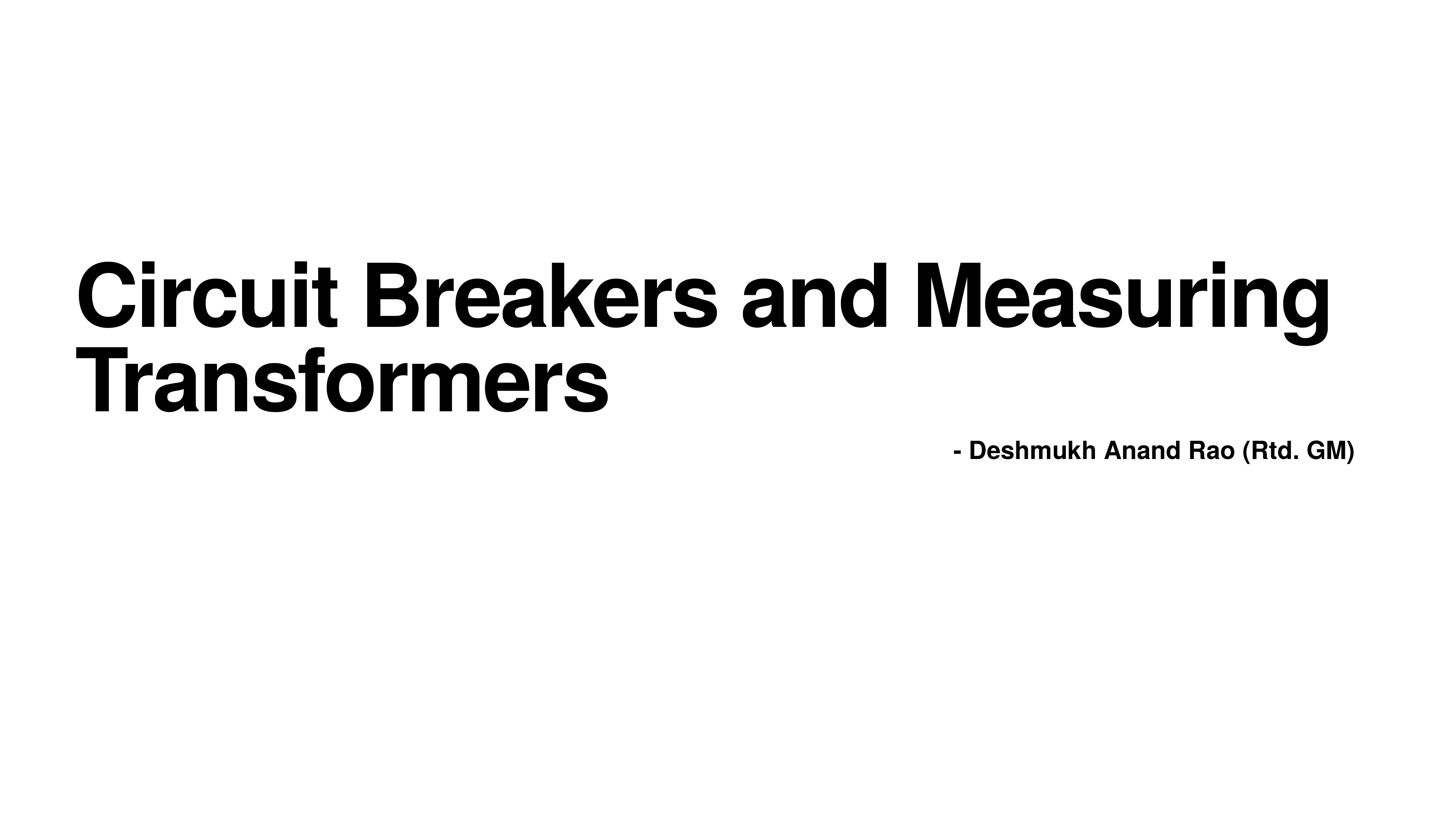

# Circuit Breakers and Measuring Transformers
- Deshmukh Anand Rao (Rtd. GM)